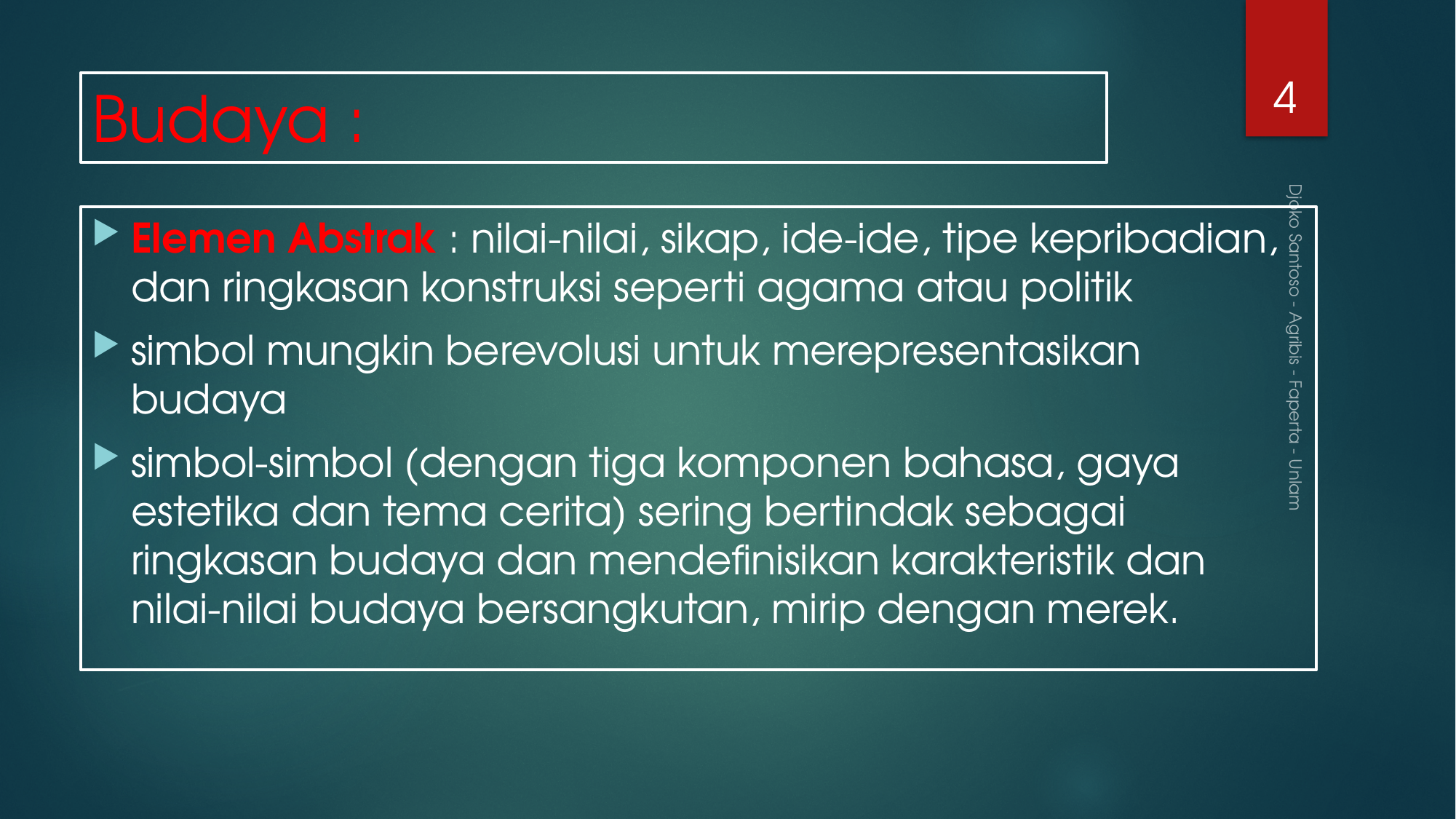

4
# Budaya :
Elemen Abstrak : nilai-nilai, sikap, ide-ide, tipe kepribadian, dan ringkasan konstruksi seperti agama atau politik
simbol mungkin berevolusi untuk merepresentasikan budaya
simbol-simbol (dengan tiga komponen bahasa, gaya estetika dan tema cerita) sering bertindak sebagai ringkasan budaya dan mendefinisikan karakteristik dan nilai-nilai budaya bersangkutan, mirip dengan merek.
Djoko Santoso - Agribis - Faperta - Unlam